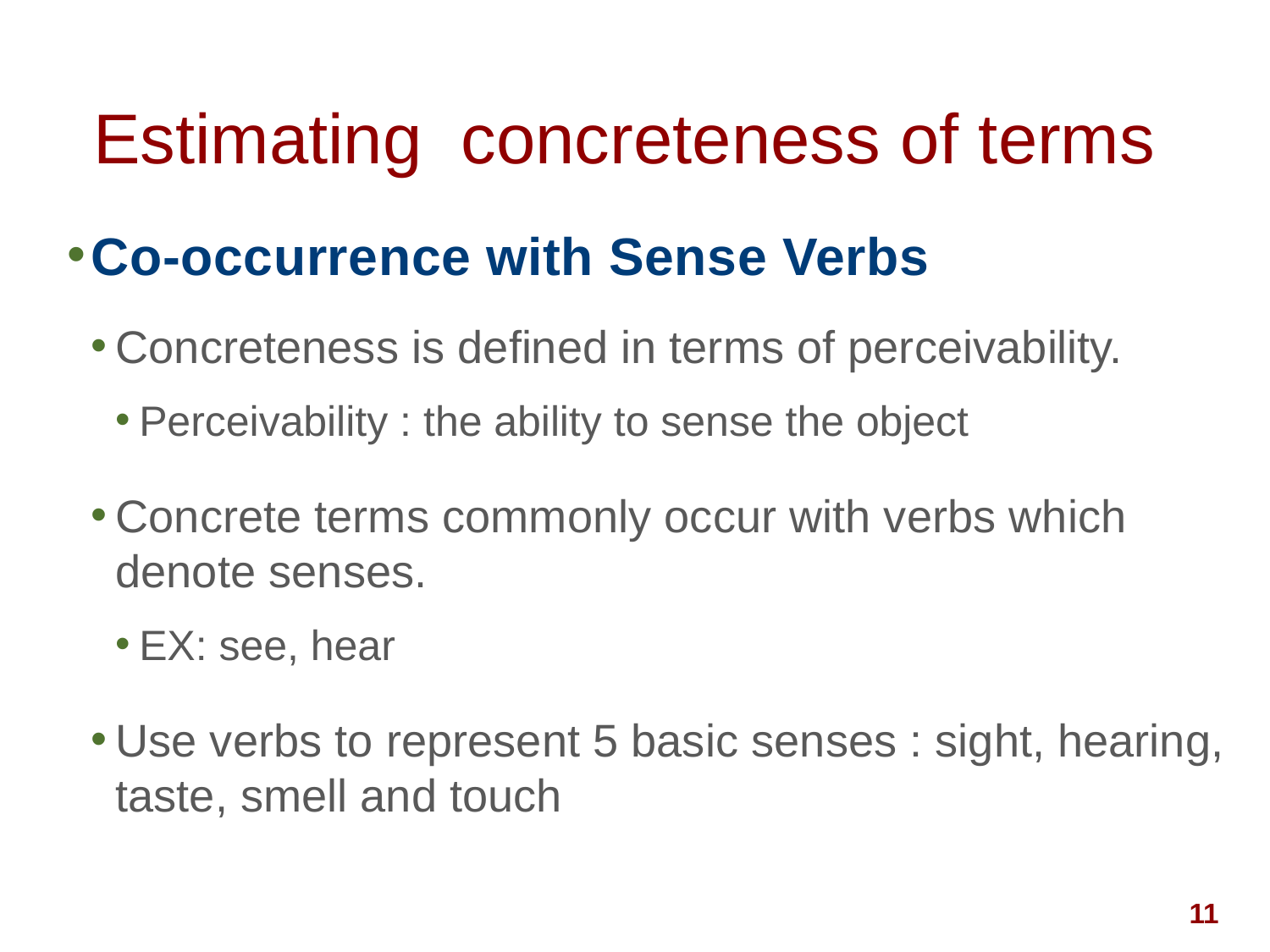

Estimating  concreteness of terms
Co-occurrence with Sense Verbs
Concreteness is defined in terms of perceivability.
Perceivability : the ability to sense the object
Concrete terms commonly occur with verbs which denote senses.
EX: see, hear
Use verbs to represent 5 basic senses : sight, hearing, taste, smell and touch

11